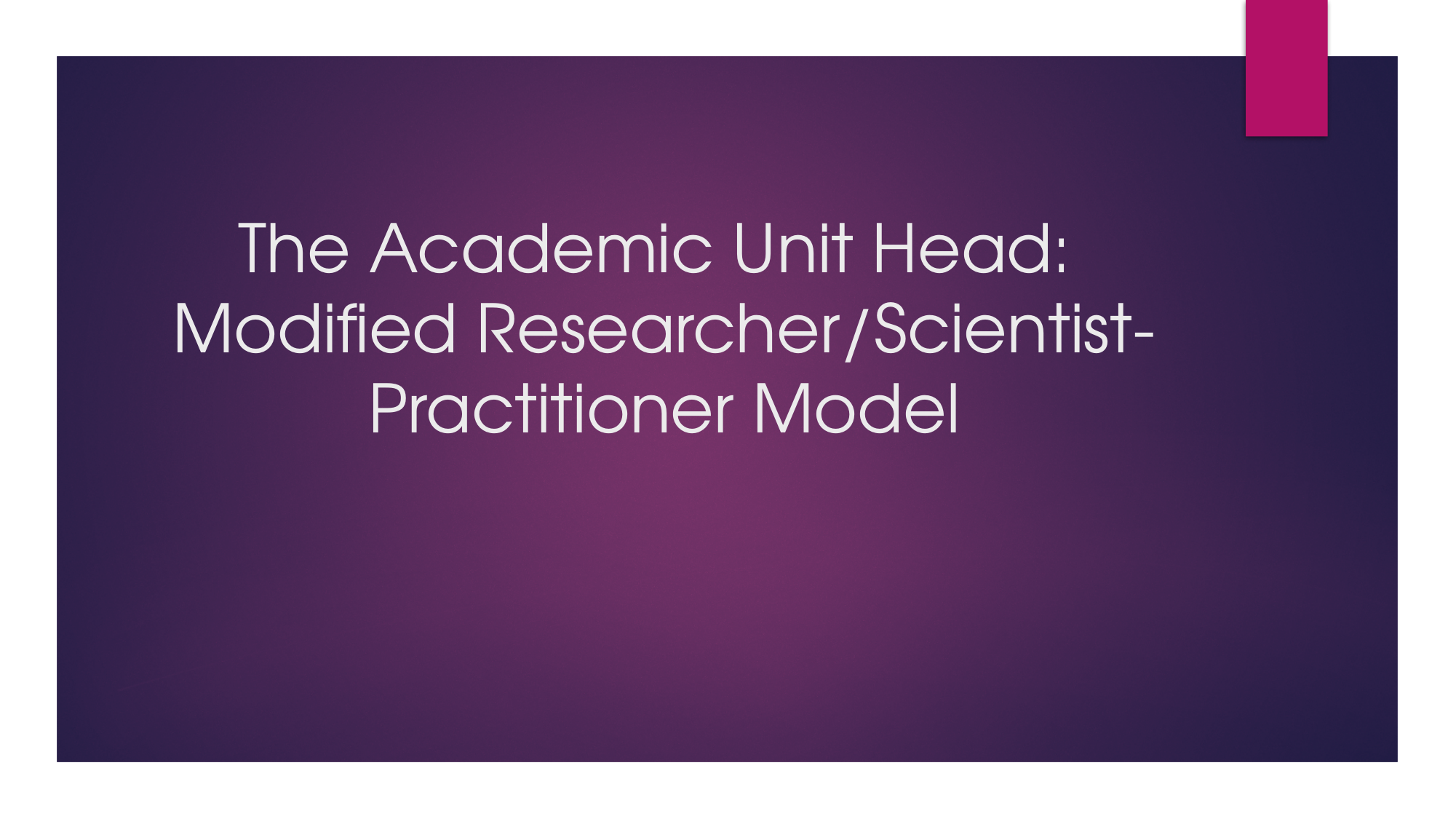

# The Academic Unit Head:  Modified Researcher/Scientist- Practitioner Model